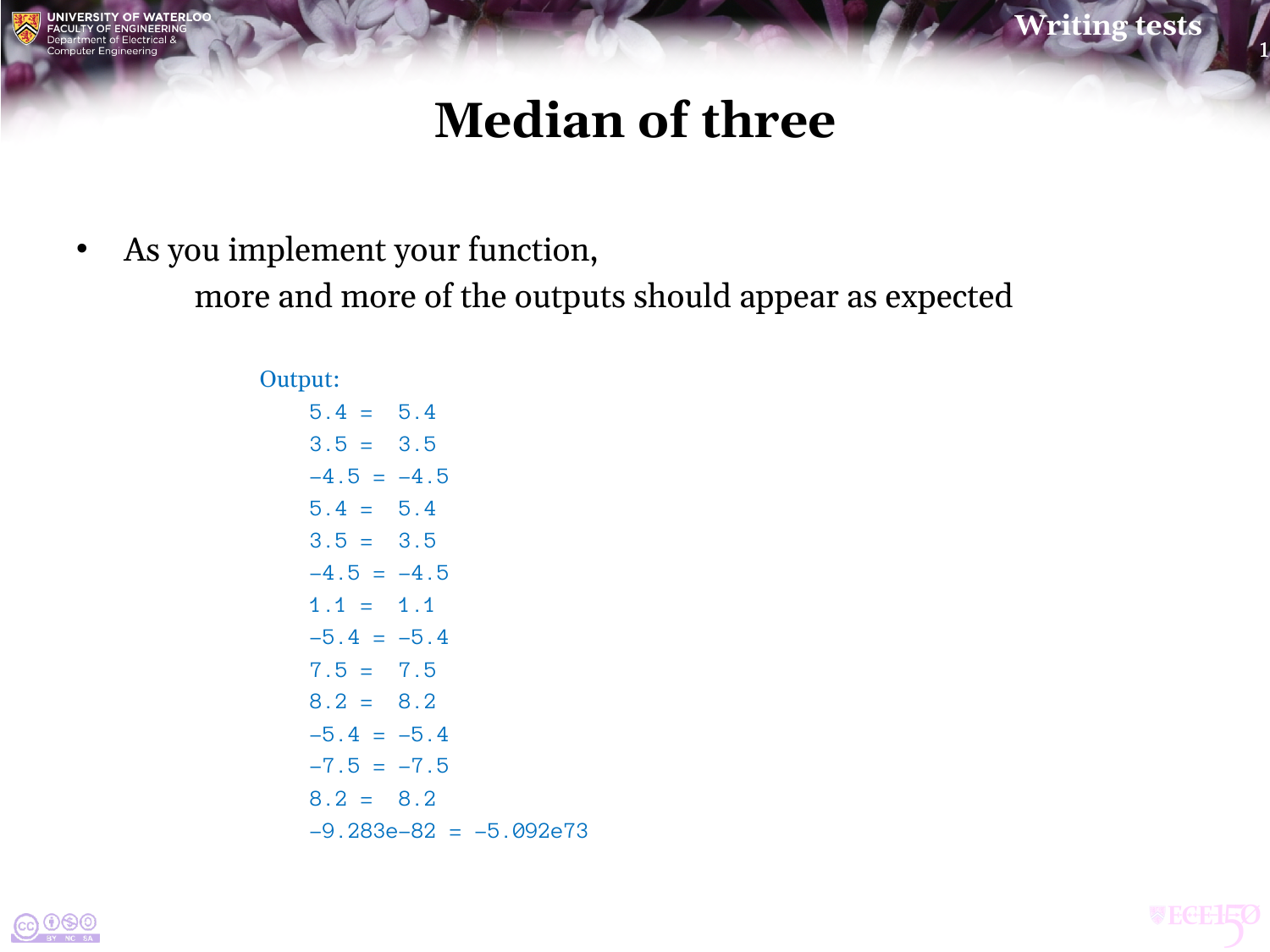

# Median of three
As you implement your function,
	more and more of the outputs should appear as expected

Output:
    5.4 =  5.4
    3.5 =  3.5
    -4.5 = -4.5
    5.4 =  5.4
    3.5 =  3.5
    -4.5 = -4.5
    1.1 =  1.1
    -5.4 = -5.4
    7.5 =  7.5
    8.2 =  8.2
    -5.4 = -5.4
    -7.5 = -7.5
    8.2 =  8.2
    -9.283e-82 = -5.092e73